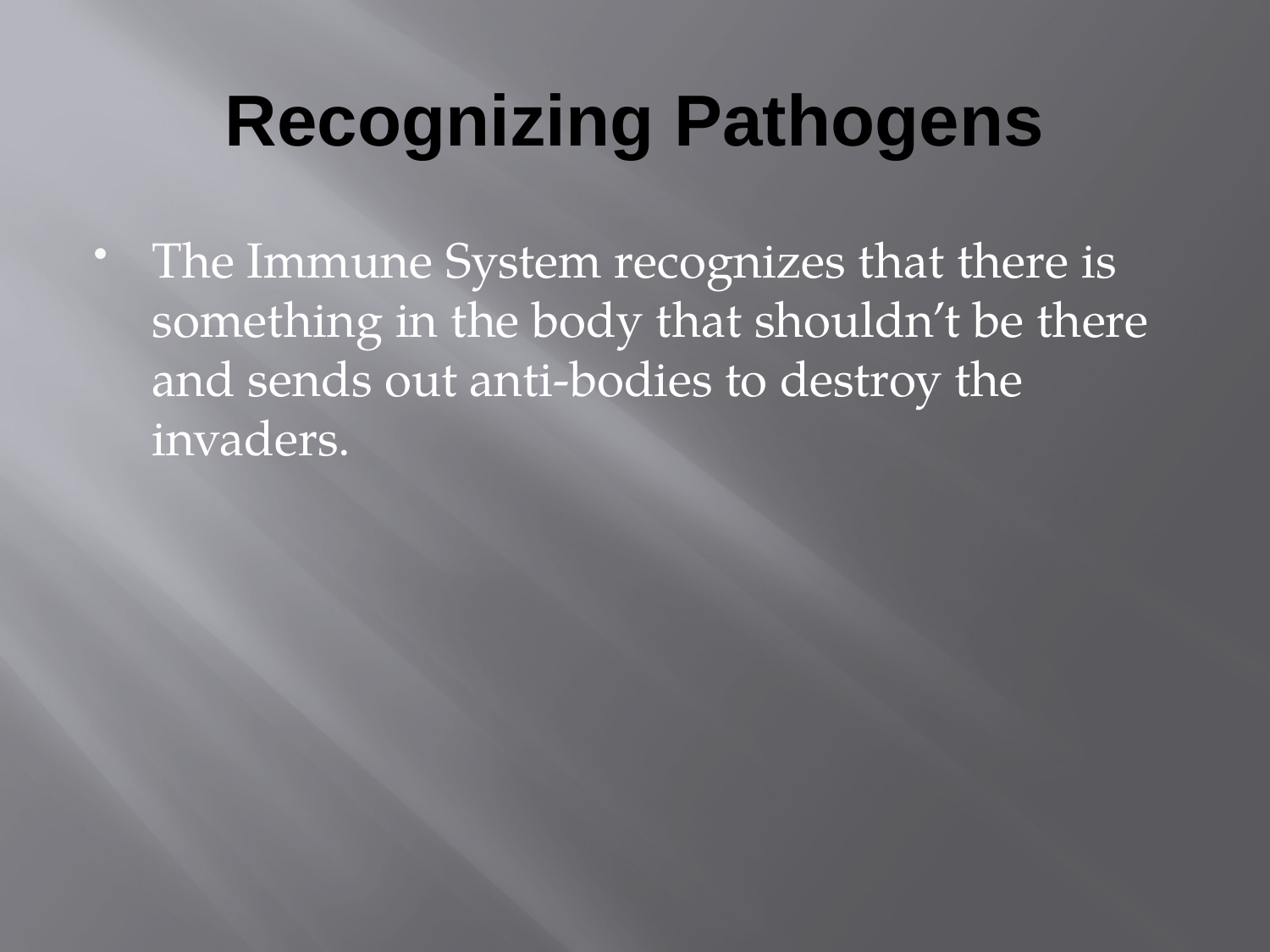

# Recognizing Pathogens
The Immune System recognizes that there is something in the body that shouldn’t be there and sends out anti-bodies to destroy the invaders.